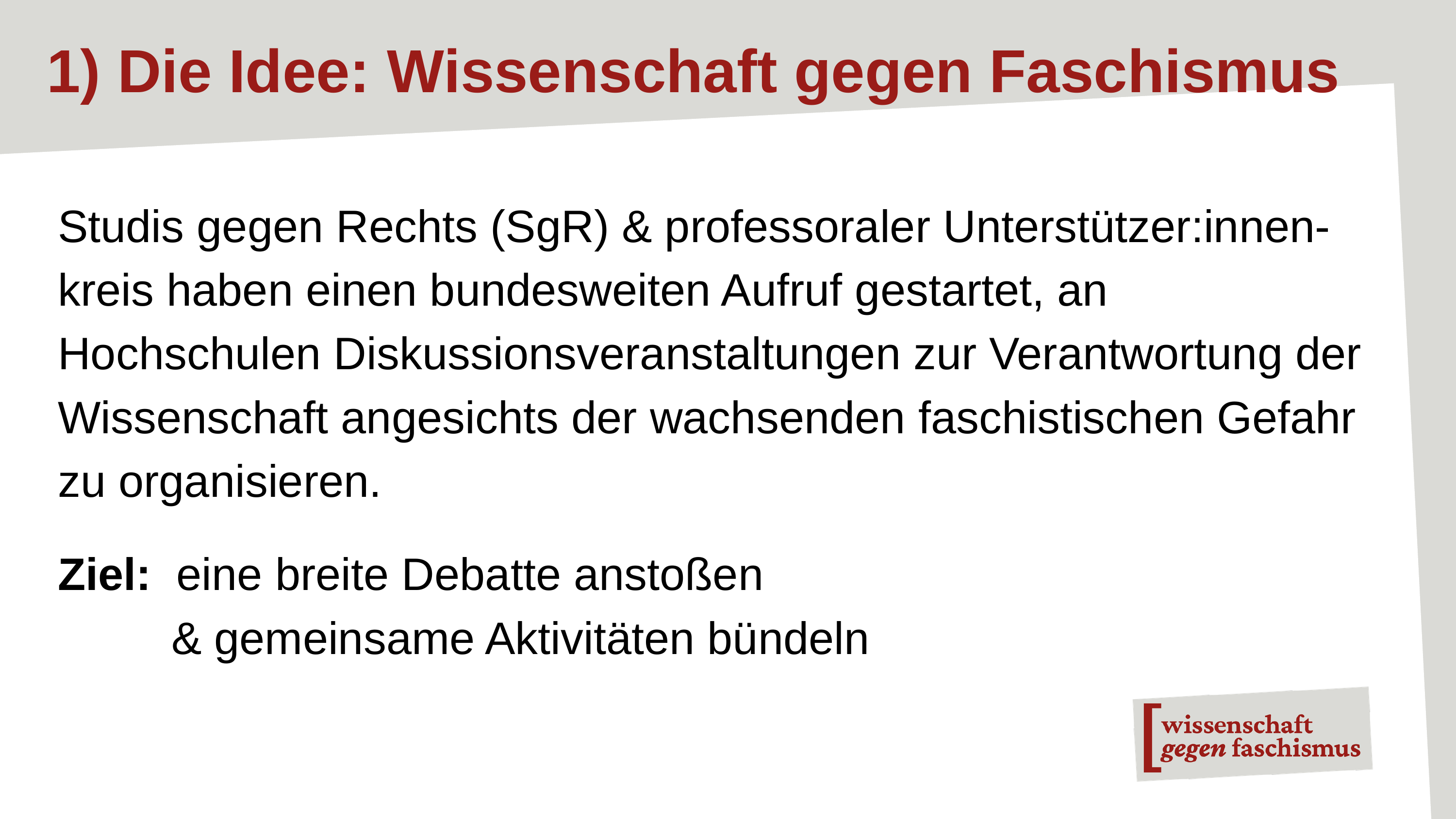

1) Die Idee: Wissenschaft gegen Faschismus

Studis gegen Rechts (SgR) & professoraler Unterstützer:innen-kreis haben einen bundesweiten Aufruf gestartet, an Hochschulen Diskussionsveranstaltungen zur Verantwortung der Wissenschaft angesichts der wachsenden faschistischen Gefahr zu organisieren.

Ziel:  eine breite Debatte anstoßen
         & gemeinsame Aktivitäten bündeln